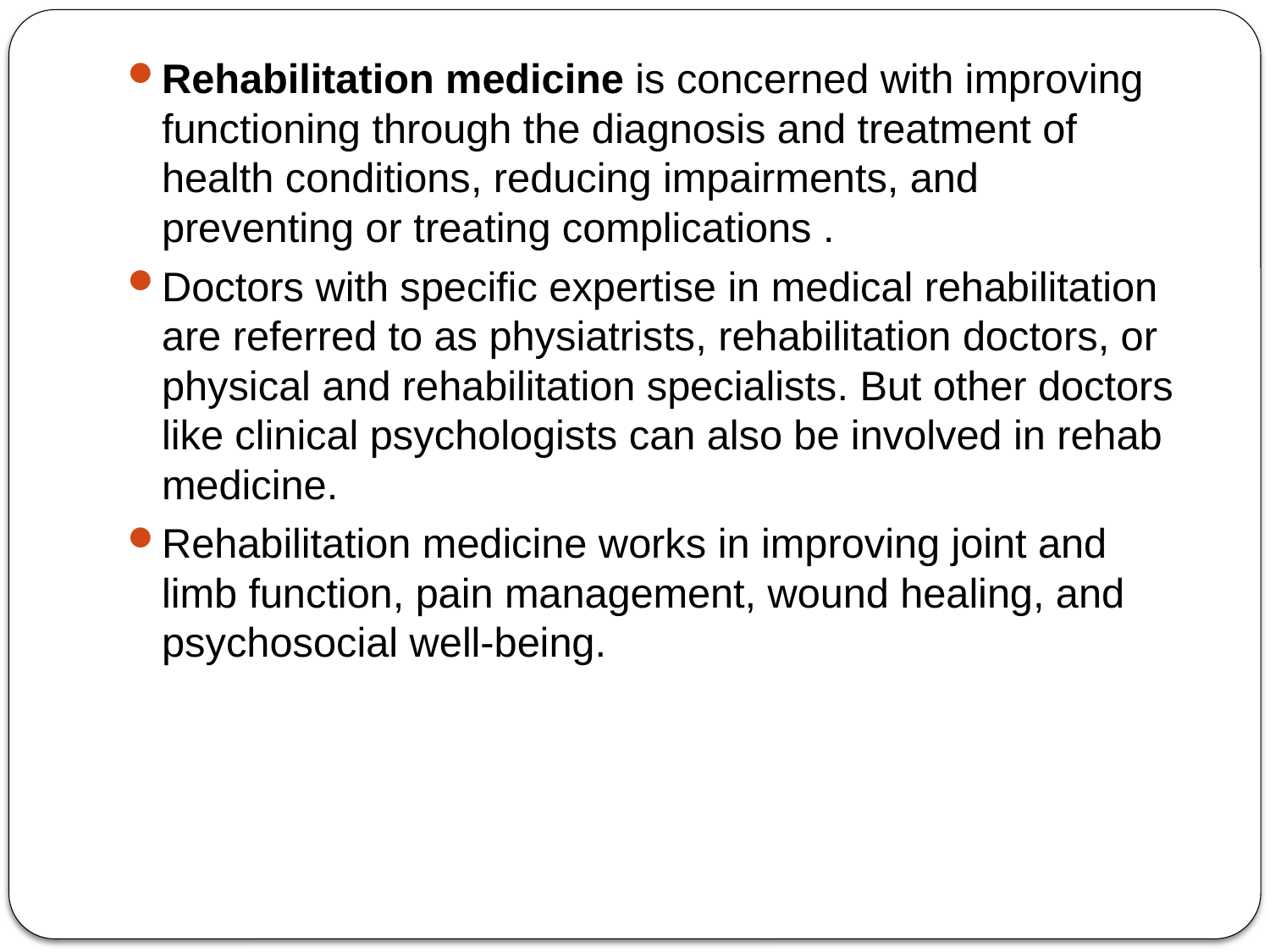

Rehabilitation medicine is concerned with improving functioning through the diagnosis and treatment of health conditions, reducing impairments, and preventing or treating complications .
Doctors with specific expertise in medical rehabilitation are referred to as physiatrists, rehabilitation doctors, or physical and rehabilitation specialists. But other doctors like clinical psychologists can also be involved in rehab medicine.
Rehabilitation medicine works in improving joint and limb function, pain management, wound healing, and psychosocial well-being.